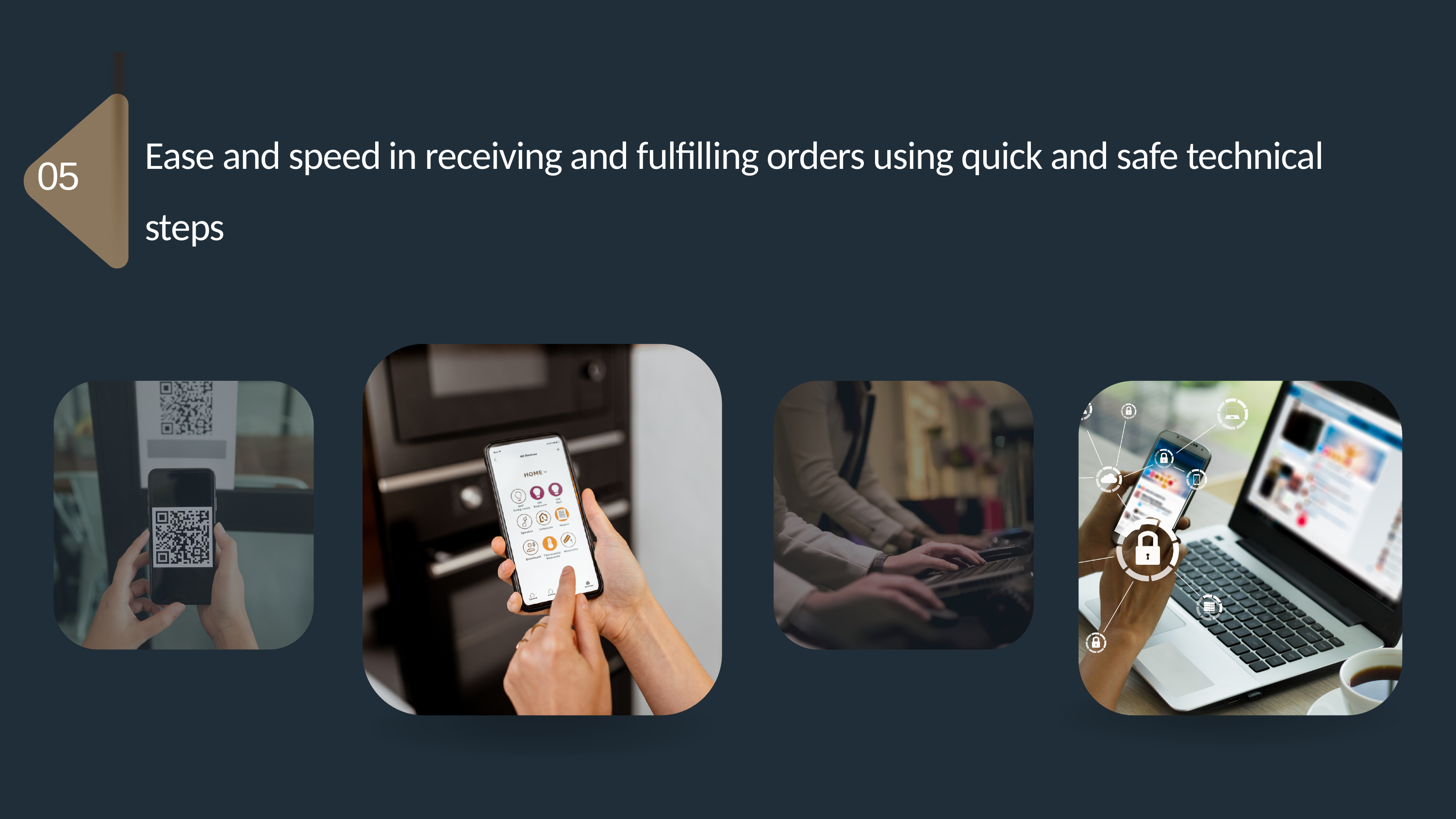

Ease and speed in receiving and fulfilling orders using quick and safe technical steps

05